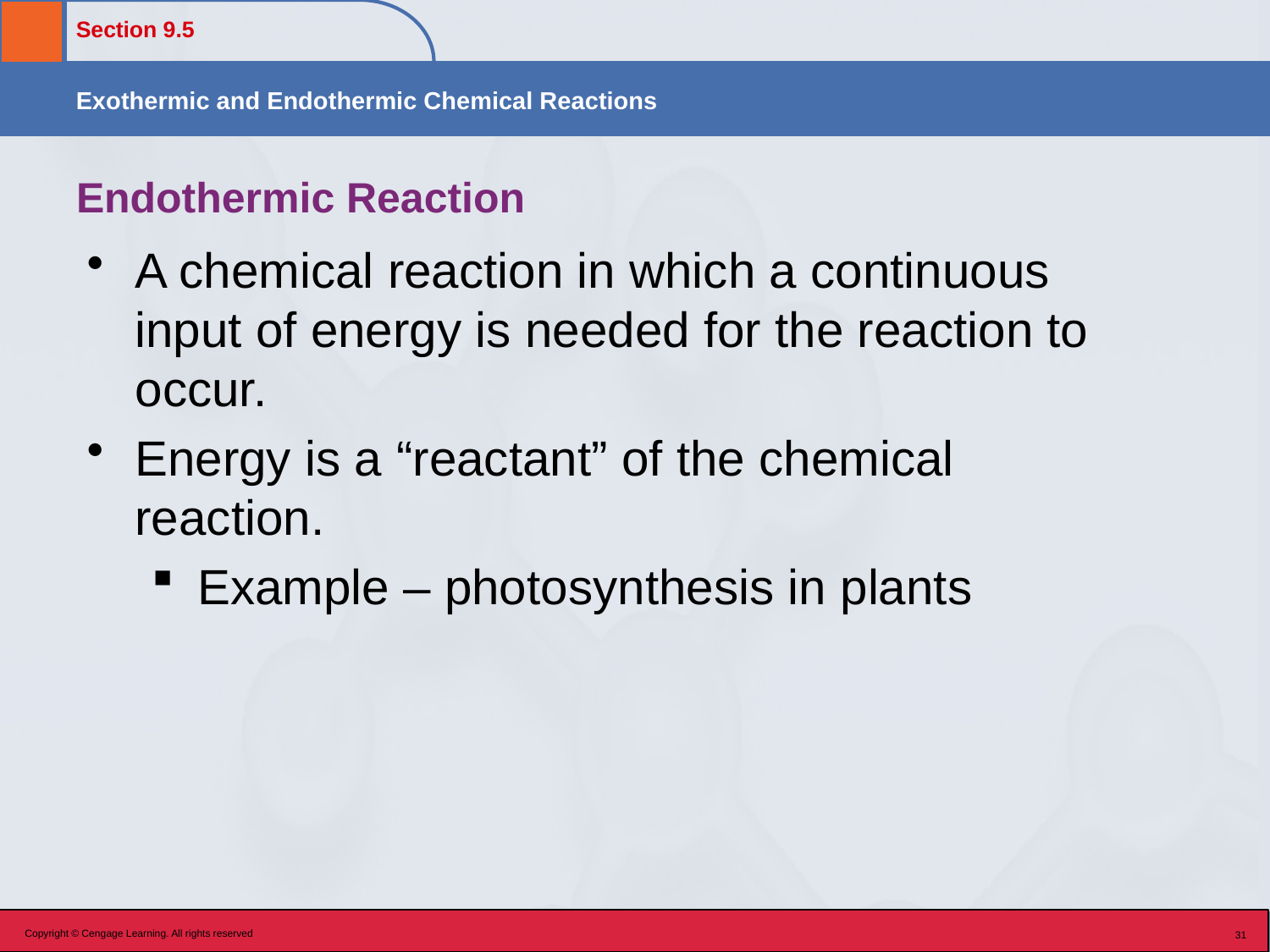

# Endothermic Reaction
A chemical reaction in which a continuous input of energy is needed for the reaction to occur.
Energy is a “reactant” of the chemical reaction.
Example – photosynthesis in plants

Copyright © Cengage Learning. All rights reserved
31